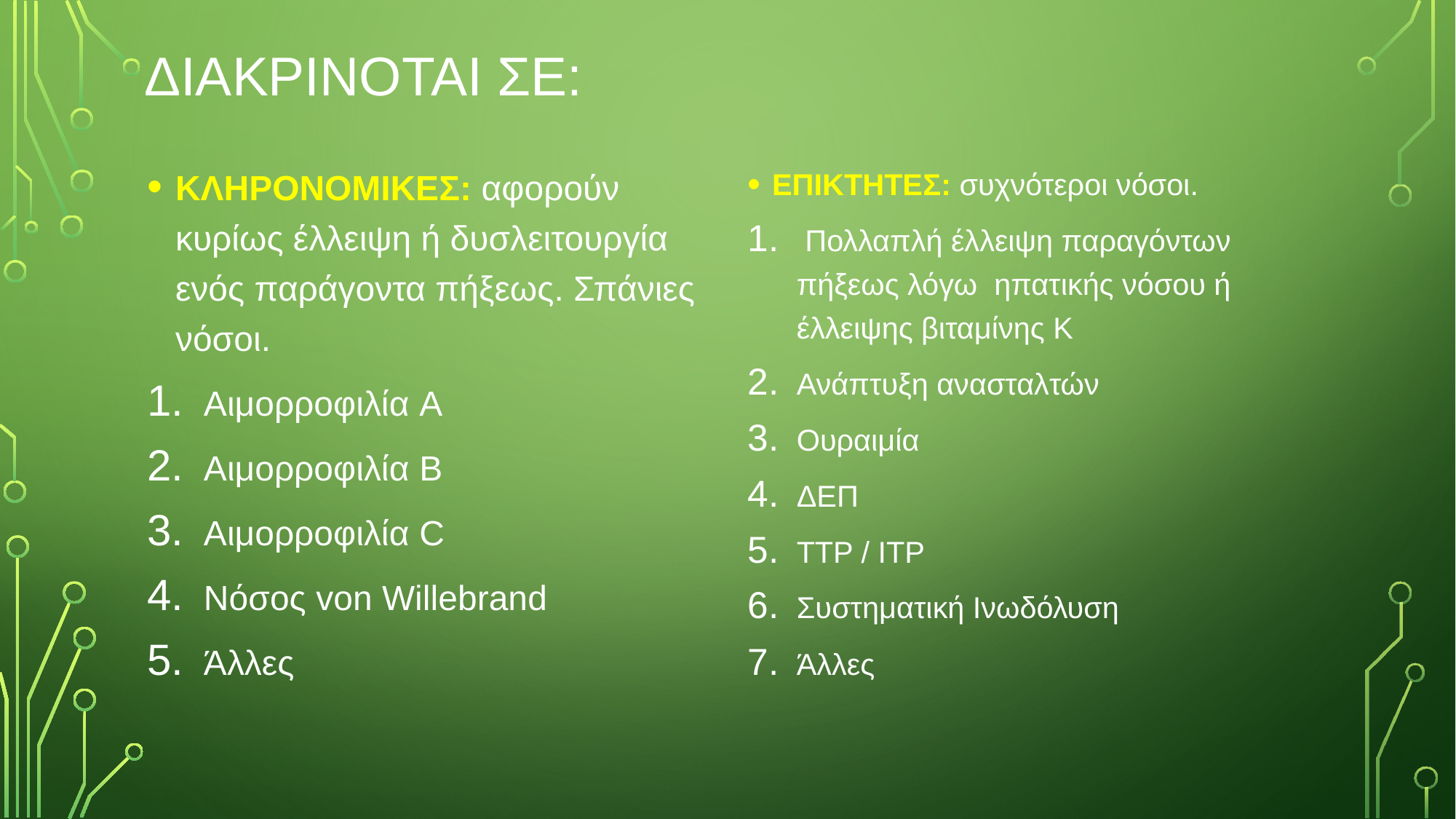

# Διακρινοται σε:
ΚΛΗΡΟΝΟΜΙΚΕΣ: αφορούν κυρίως έλλειψη ή δυσλειτουργία ενός παράγοντα πήξεως. Σπάνιες νόσοι.
Αιμορροφιλία A
Αιμορροφιλία B
Αιμορροφιλία C
Νόσος von Willebrand
Άλλες
ΕΠΙΚΤΗΤΕΣ: συχνότεροι νόσοι.
 Πολλαπλή έλλειψη παραγόντων πήξεως λόγω  ηπατικής νόσου ή έλλειψης βιταμίνης Κ
Ανάπτυξη ανασταλτών
Ουραιμία
ΔΕΠ
TTP / ITP
Συστηματική Ινωδόλυση
Άλλες